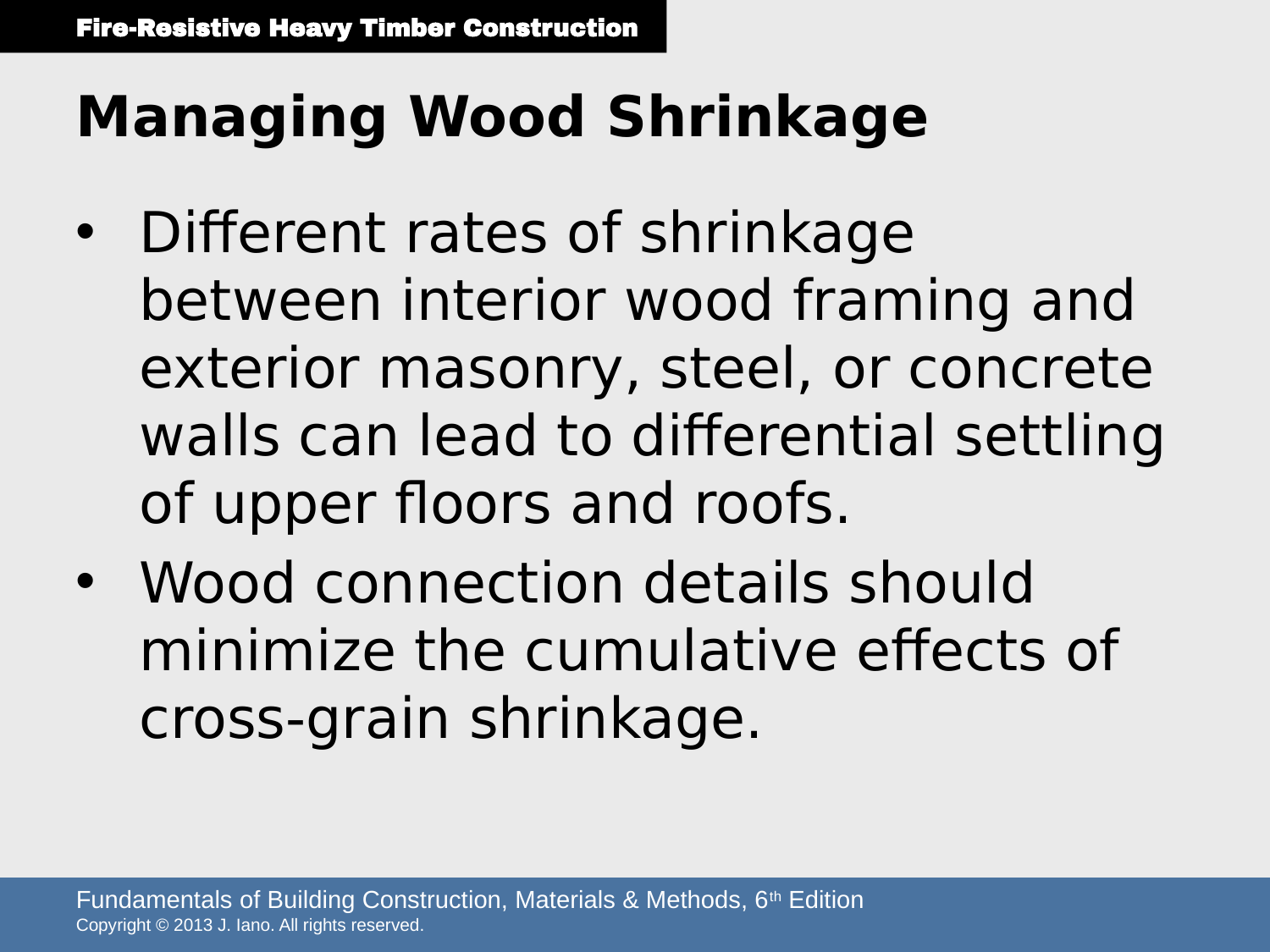

# Managing Wood Shrinkage
Different rates of shrinkage between interior wood framing and exterior masonry, steel, or concrete walls can lead to differential settling of upper floors and roofs.
Wood connection details should minimize the cumulative effects of cross-grain shrinkage.